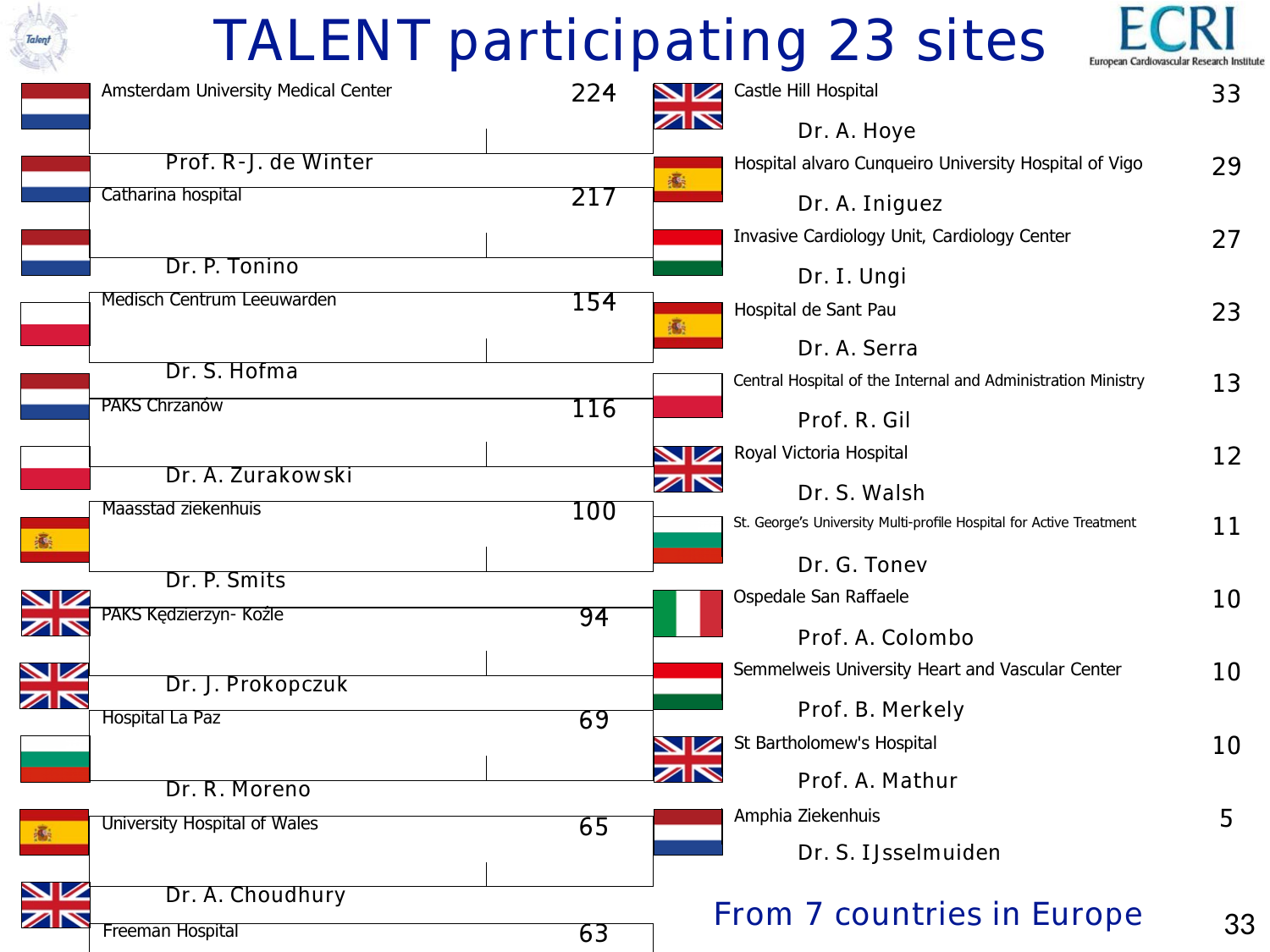

# TALENT participating 23 sites

| Amsterdam University Medical Center | 224 |
| --- | --- |
|  |  |
| Prof. R-J. de Winter |  |
| Catharina hospital | 217 |
|  |  |
| Dr. P. Tonino |  |
| Medisch Centrum Leeuwarden | 154 |
|  |  |
| Dr. S. Hofma |  |
| PAKS Chrzanów | 116 |
|  |  |
| Dr. A. Zurakowski |  |
| Maasstad ziekenhuis | 100 |
|  |  |
| Dr. P. Smits |  |
| PAKS Kędzierzyn- Koźle | 94 |
|  |  |
| Dr. J. Prokopczuk |  |
| Hospital La Paz | 69 |
|  |  |
| Dr. R. Moreno |  |
| University Hospital of Wales | 65 |
|  |  |
| Dr. A. Choudhury |  |
| Freeman Hospital | 63 |
|  |  |
| Prof. A. Zaman |  |
| City Clinic Heart and Vascular Institute | 61 |
|  |  |
| Prof. I. Petrov |  |
| Bellvitge University Hospital | 53 |
|  |  |
| Dr. A. Cequier |  |
| Lister Hospital | 36 |
|  |  |
| Dr. N. Kukreja |  |

| Castle Hill Hospital | 33 |
| --- | --- |
| Dr. A. Hoye |  |
| Hospital alvaro Cunqueiro University Hospital of Vigo | 29 |
| Dr. A. Iniguez |  |
| Invasive Cardiology Unit, Cardiology Center | 27 |
| Dr. I. Ungi |  |
| Hospital de Sant Pau | 23 |
| Dr. A. Serra |  |
| Central Hospital of the Internal and Administration Ministry | 13 |
| Prof. R. Gil |  |
| Royal Victoria Hospital | 12 |
| Dr. S. Walsh |  |
| St. George’s University Multi-profile Hospital for Active Treatment | 11 |
| Dr. G. Tonev |  |
| Ospedale San Raffaele | 10 |
| Prof. A. Colombo |  |
| Semmelweis University Heart and Vascular Center | 10 |
| Prof. B. Merkely |  |
| St Bartholomew's Hospital | 10 |
| Prof. A. Mathur |  |
| Amphia Ziekenhuis | 5 |
| Dr. S. IJsselmuiden |  |

From 7 countries in Europe
33